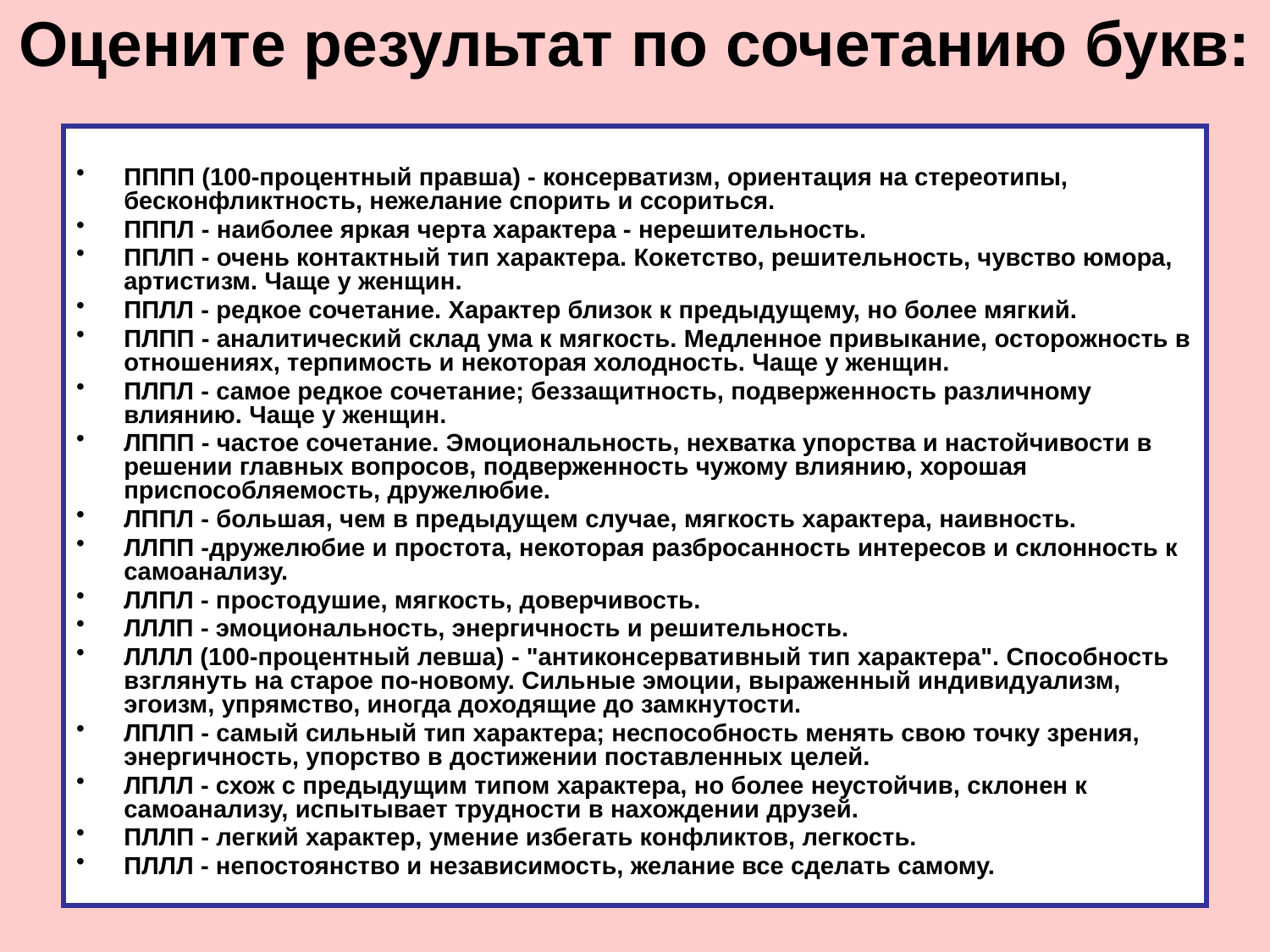

# Оцените результат по сочетанию букв:

ПППП (100-процентный правша) - консерватизм, ориентация на стереотипы, бесконфликтность, нежелание спорить и ссориться.
ПППЛ - наиболее яркая черта характера - нерешительность.
ППЛП - очень контактный тип характера. Кокетство, решительность, чувство юмора, артистизм. Чаще у женщин.
ППЛЛ - редкое сочетание. Характер близок к предыдущему, но более мягкий.
ПЛПП - аналитический склад ума к мягкость. Медленное привыкание, осторожность в отношениях, терпимость и некоторая холодность. Чаще у женщин.
ПЛПЛ - самое редкое сочетание; беззащитность, подверженность различному влиянию. Чаще у женщин.
ЛППП - частое сочетание. Эмоциональность, нехватка упорства и настойчивости в решении главных вопросов, подверженность чужому влиянию, хорошая приспособляемость, дружелюбие.
ЛППЛ - большая, чем в предыдущем случае, мягкость характера, наивность.
ЛЛПП -дружелюбие и простота, некоторая разбросанность интересов и склонность к самоанализу.
ЛЛПЛ - простодушие, мягкость, доверчивость.
ЛЛЛП - эмоциональность, энергичность и решительность.
ЛЛЛЛ (100-процентный левша) - "антиконсервативный тип характера". Способность взглянуть на старое по-новому. Сильные эмоции, выраженный индивидуализм, эгоизм, упрямство, иногда доходящие до замкнутости.
ЛПЛП - самый сильный тип характера; неспособность менять свою точку зрения, энергичность, упорство в достижении поставленных целей.
ЛПЛЛ - схож с предыдущим типом характера, но более неустойчив, склонен к самоанализу, испытывает трудности в нахождении друзей.
ПЛЛП - легкий характер, умение избегать конфликтов, легкость.
ПЛЛЛ - непостоянство и независимость, желание все сделать самому.